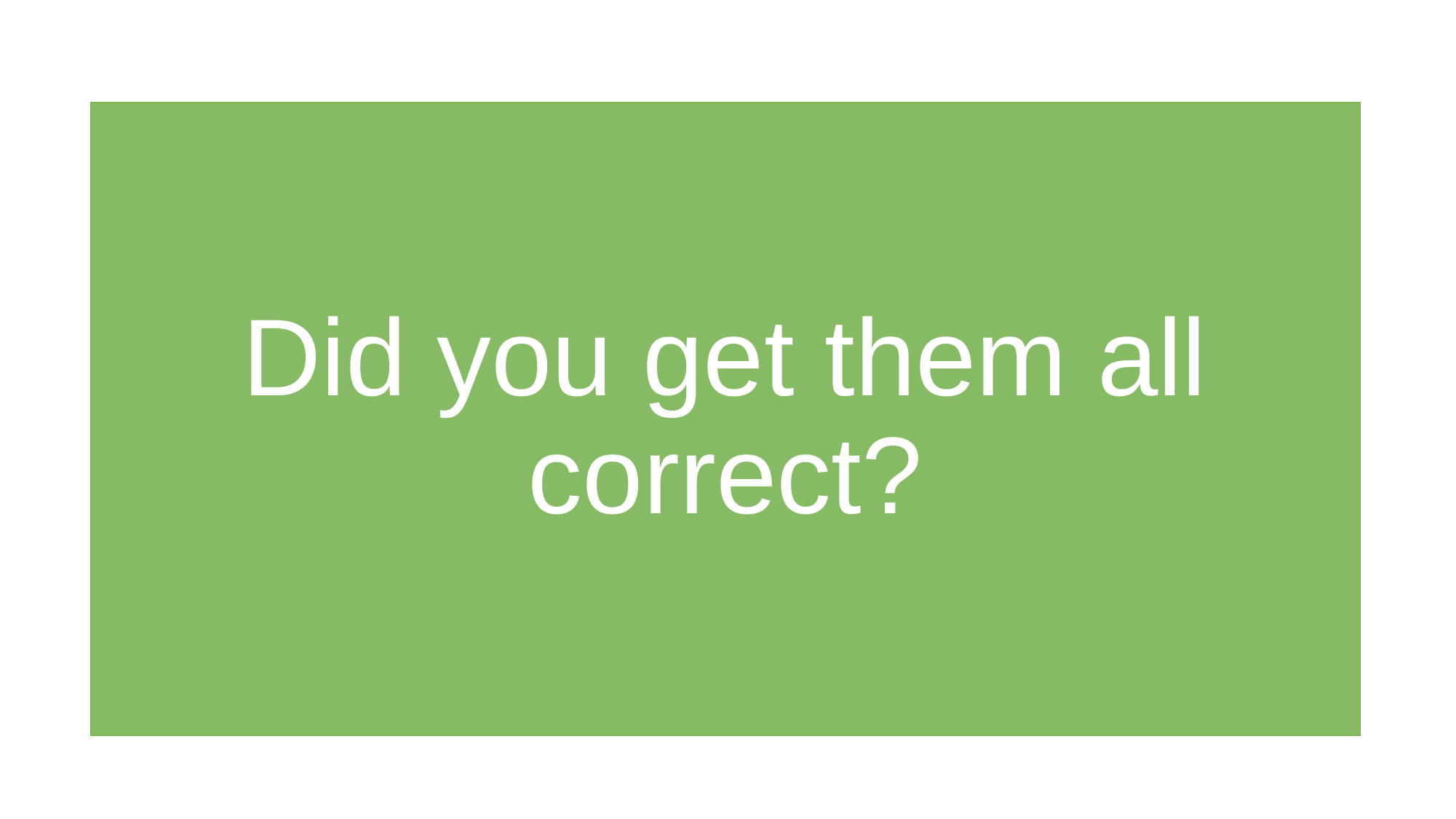

# Did you get them all correct?